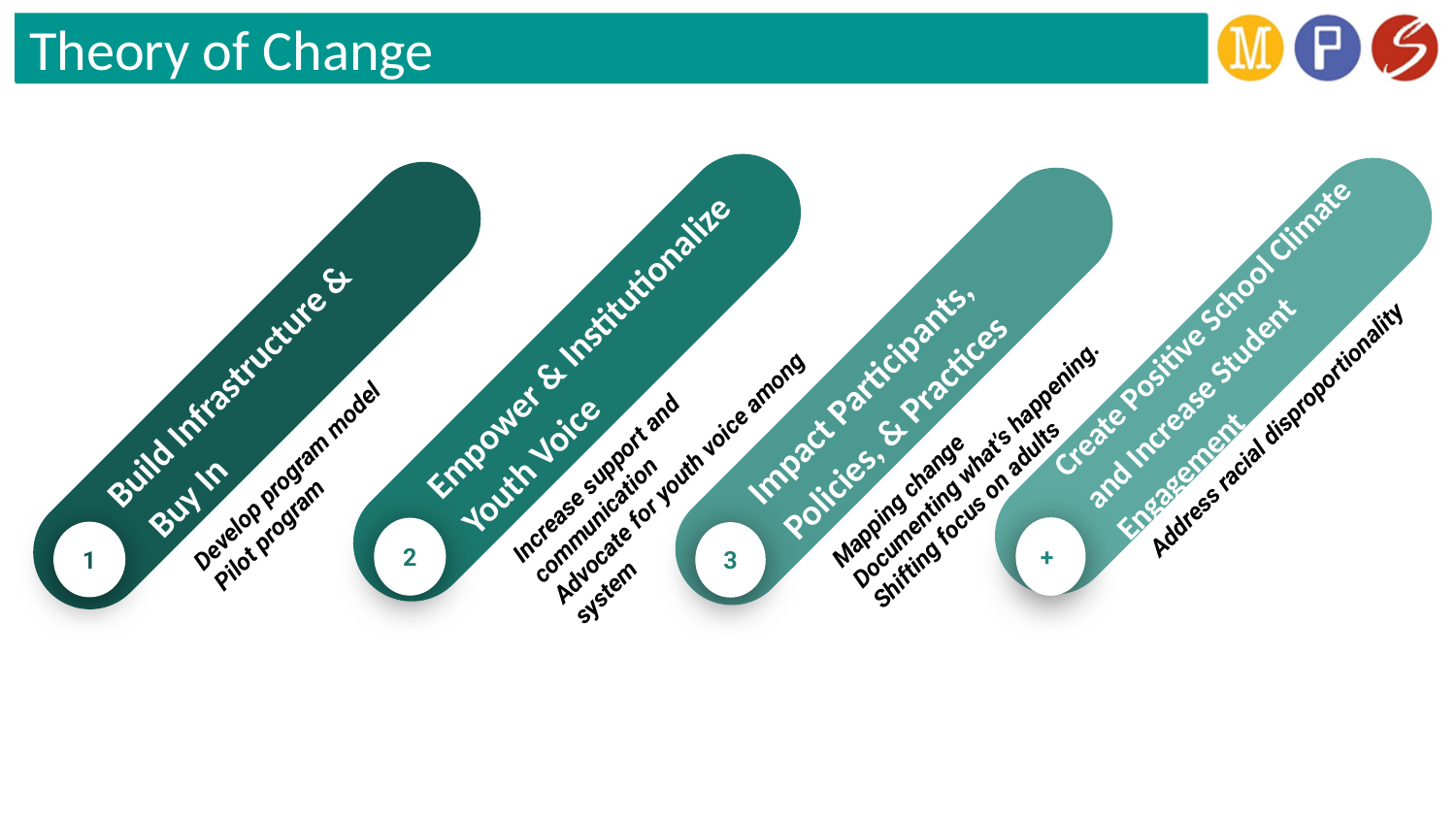

# Theory of Change

Create Positive School Climate and Increase Student Engagement
Address racial disproportionality

+

Empower & Institutionalize  Youth Voice
Increase support and communication
Advocate for youth voice among system

2

Build Infrastructure &
 Buy In
Develop program model
Pilot program
1

Impact Participants,
Policies, & Practices
Mapping change
Documenting what’s happening.
Shifting focus on adults
3